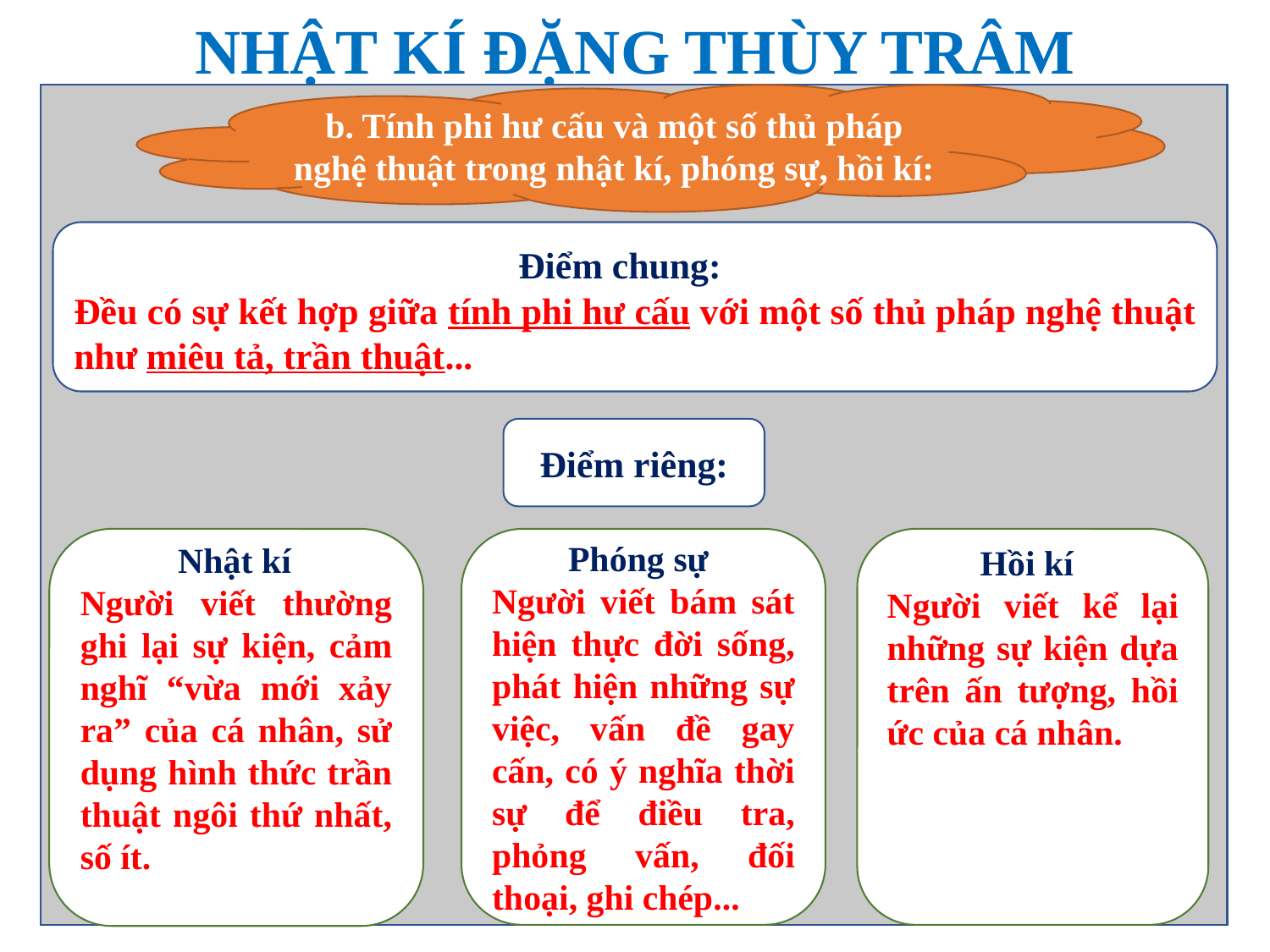

# NHẬT KÍ ĐẶNG THÙY TRÂM

b. Tính phi hư cấu và một số thủ pháp nghệ thuật trong nhật kí, phóng sự, hồi kí:
                                          Điểm chung:
Đều có sự kết hợp giữa tính phi hư cấu với một số thủ pháp nghệ thuật như miêu tả, trần thuật...

Điểm riêng:
         Phóng sự
Người viết bám sát hiện thực đời sống, phát hiện những sự việc, vấn đề gay cấn, có ý nghĩa thời sự để điều tra, phỏng vấn, đối thoại, ghi chép...
           Hồi kí
Người viết kể lại những sự kiện dựa trên ấn tượng, hồi ức của cá nhân.

           Nhật kí
Người viết thường ghi lại sự kiện, cảm nghĩ “vừa mới xảy ra” của cá nhân, sử dụng hình thức trần thuật ngôi thứ nhất, số ít.